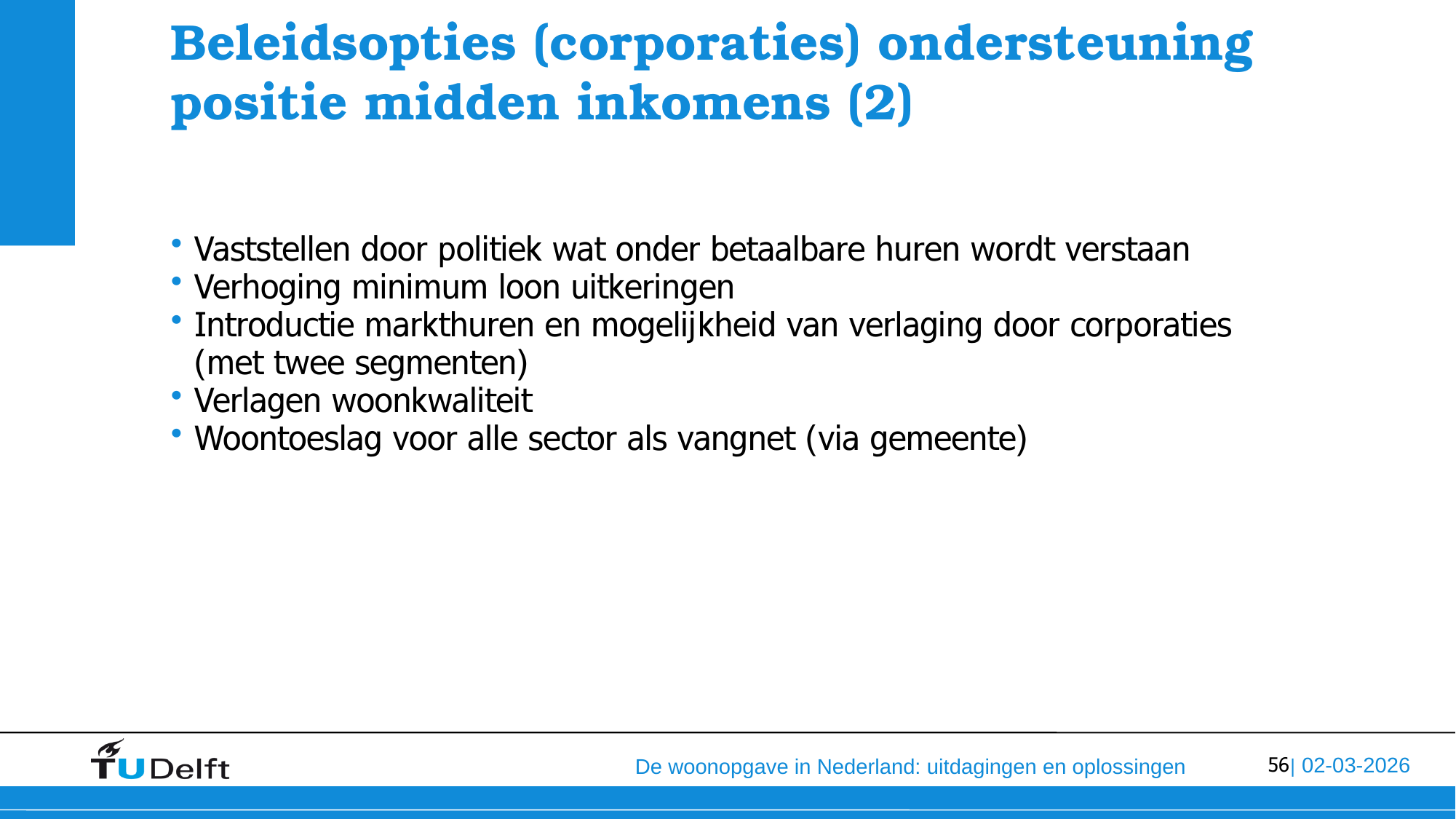

Beleidsopties (corporaties) ondersteuning positie midden inkomens (2)
Vaststellen door politiek wat onder betaalbare huren wordt verstaan
Verhoging minimum loon uitkeringen
Introductie markthuren en mogelijkheid van verlaging door corporaties (met twee segmenten)
Verlagen woonkwaliteit
Woontoeslag voor alle sector als vangnet (via gemeente)